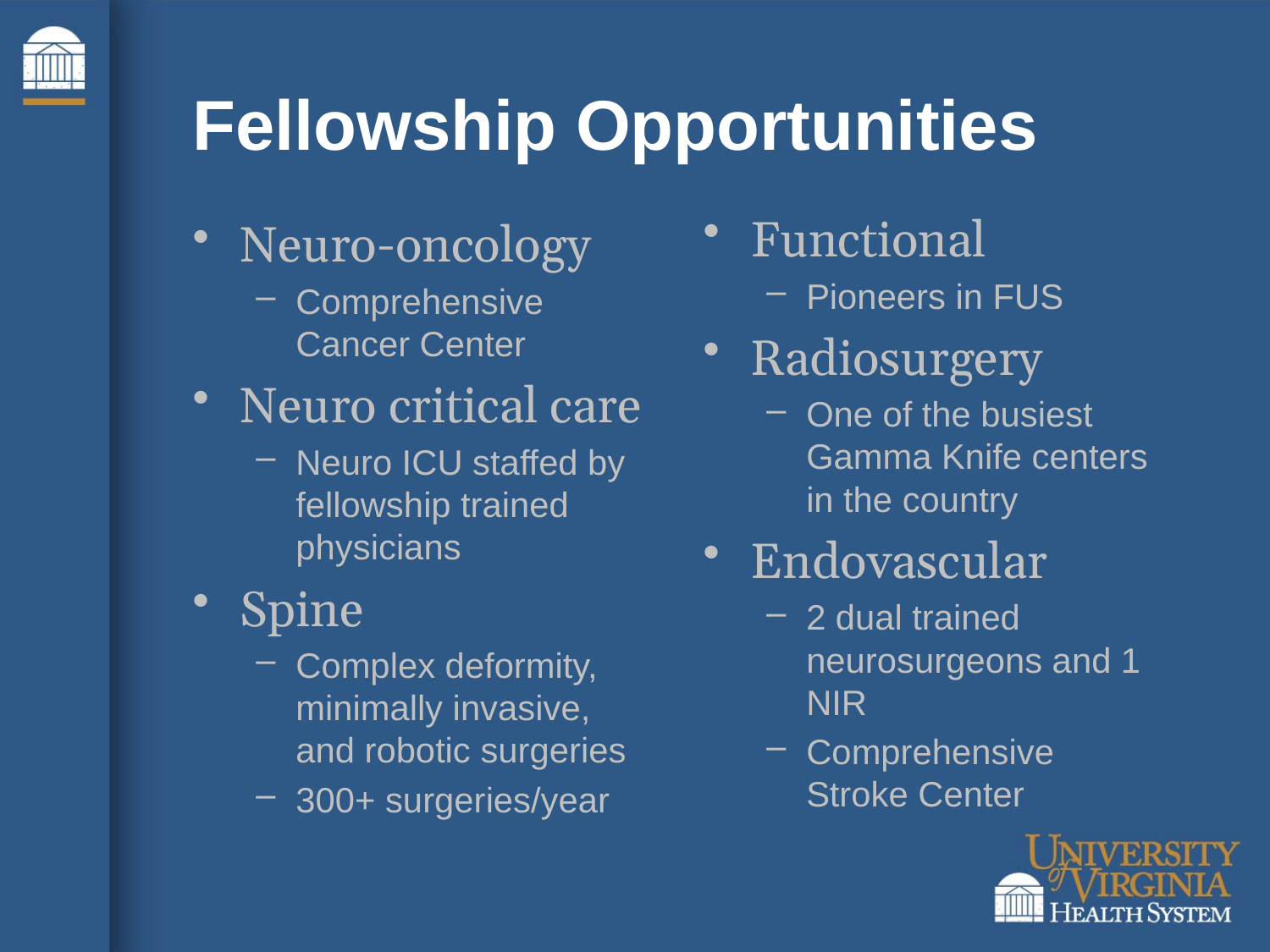

# Fellowship Opportunities
Functional
Pioneers in FUS
Radiosurgery
One of the busiest Gamma Knife centers in the country
Endovascular
2 dual trained neurosurgeons and 1 NIR
Comprehensive Stroke Center

Neuro-oncology
Comprehensive Cancer Center
Neuro critical care
Neuro ICU staffed by fellowship trained physicians
Spine
Complex deformity, minimally invasive, and robotic surgeries
300+ surgeries/year